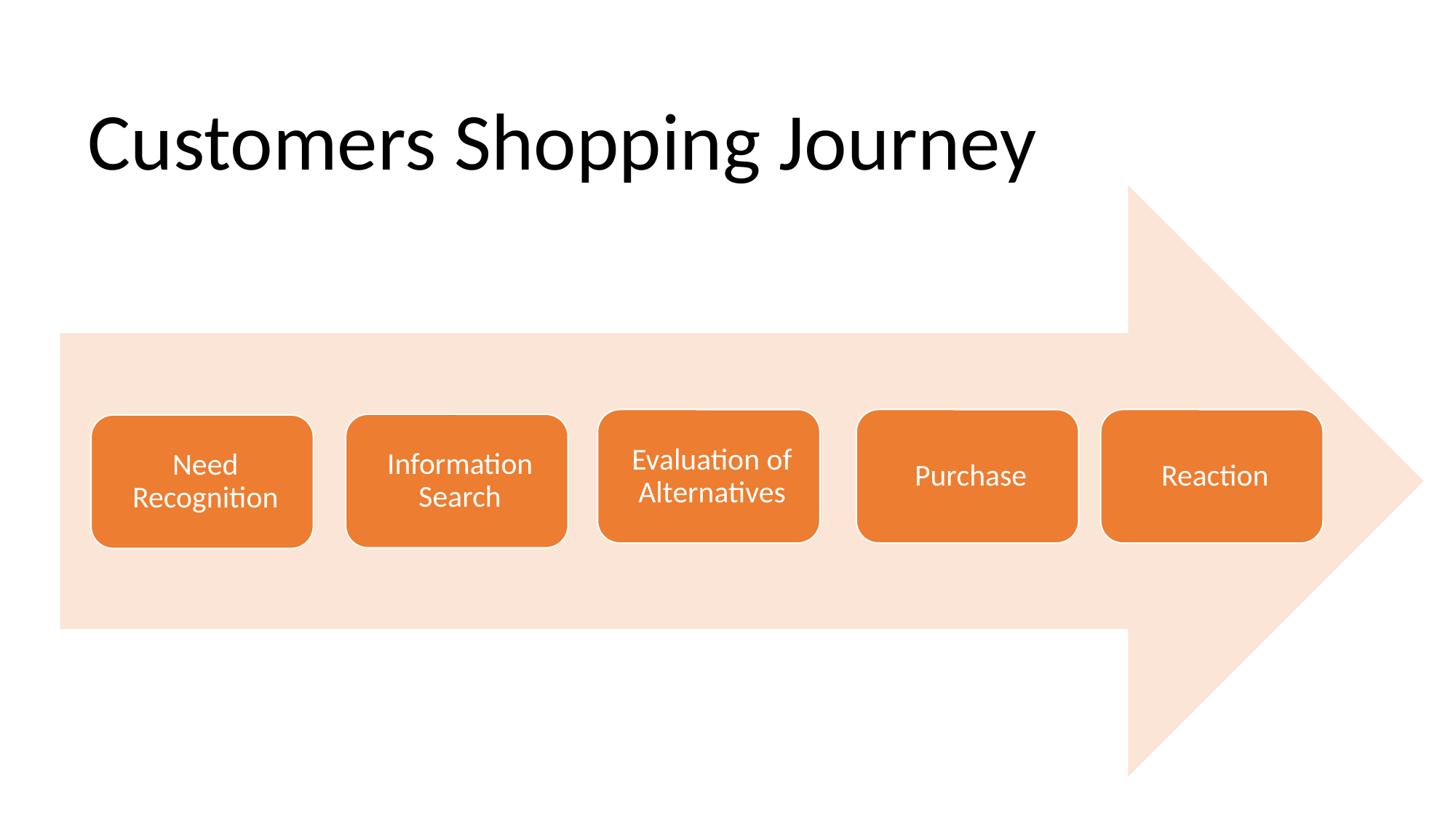

# Customers Shopping Journey
Need Recognition
Information Search
Evaluation of Alternatives
Purchase
Reaction